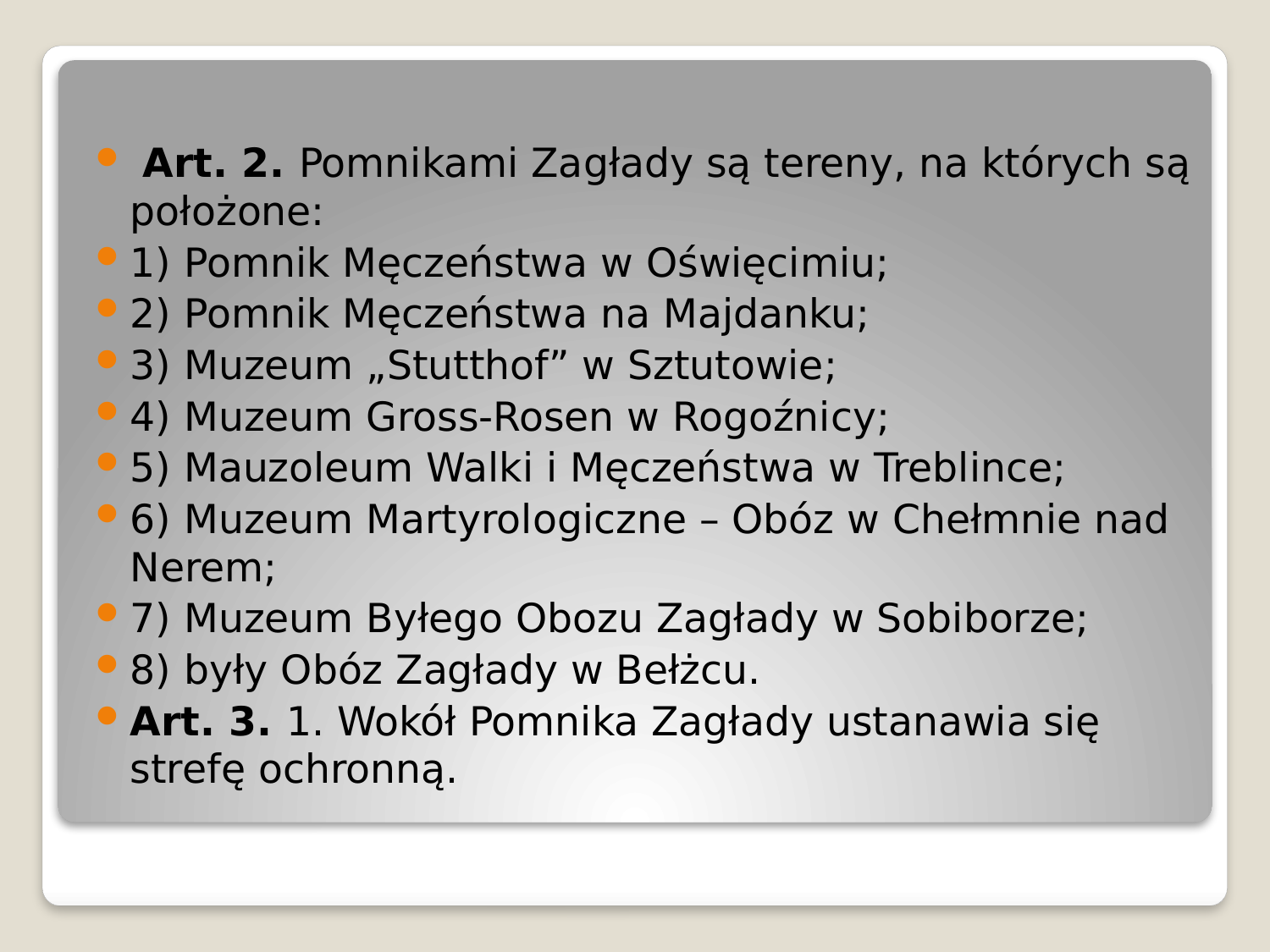

Art. 2. Pomnikami Zagłady są tereny, na których są położone:
1) Pomnik Męczeństwa w Oświęcimiu;
2) Pomnik Męczeństwa na Majdanku;
3) Muzeum „Stutthof” w Sztutowie;
4) Muzeum Gross-Rosen w Rogoźnicy;
5) Mauzoleum Walki i Męczeństwa w Treblince;
6) Muzeum Martyrologiczne – Obóz w Chełmnie nad Nerem;
7) Muzeum Byłego Obozu Zagłady w Sobiborze;
8) były Obóz Zagłady w Bełżcu.
Art. 3. 1. Wokół Pomnika Zagłady ustanawia się strefę ochronną.
#